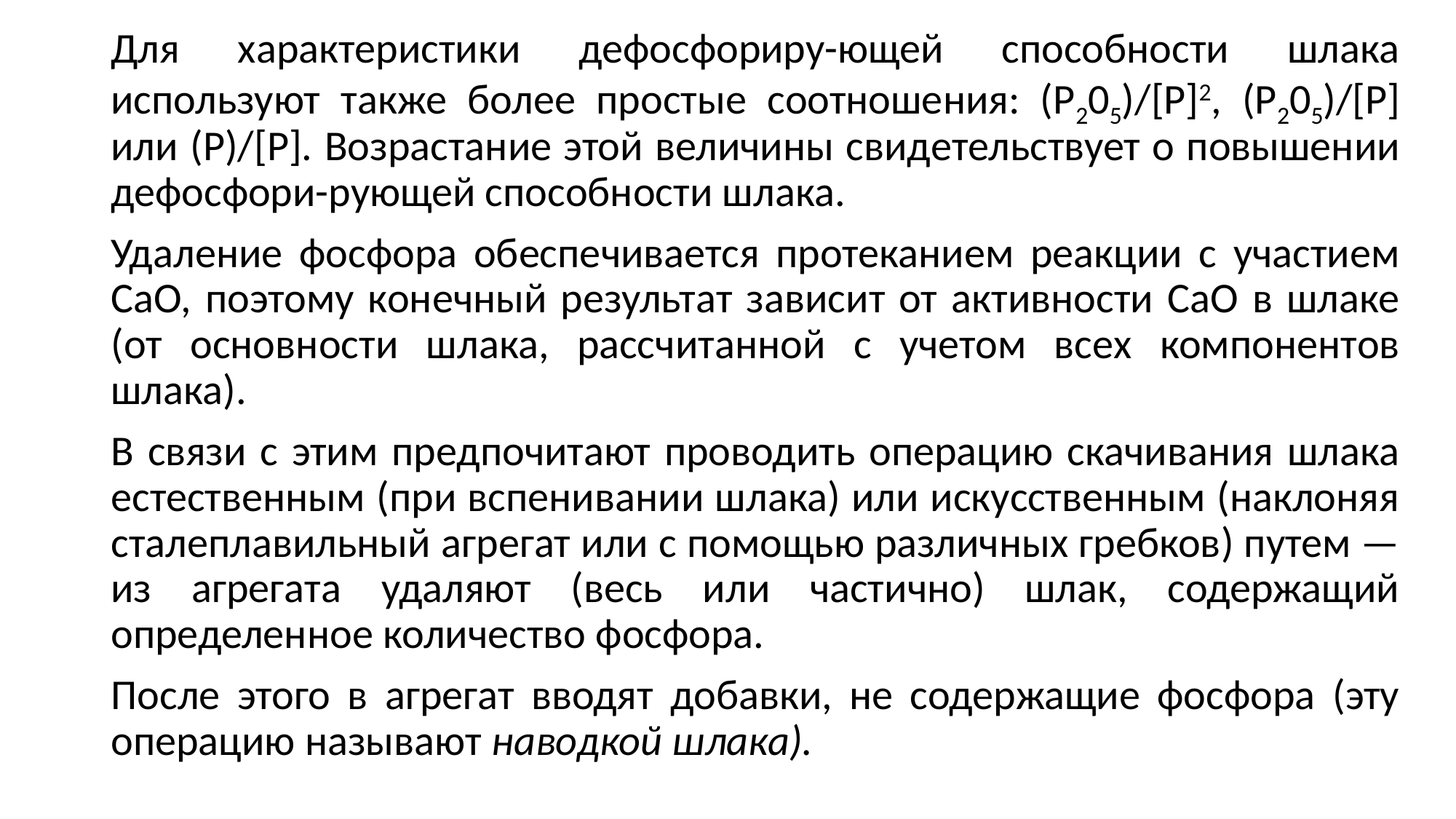

Для характеристики дефосфориру-ющей способности шлака используют также более простые соотношения: (Р205)/[Р]2, (Р205)/[Р] или (Р)/[Р]. Возрастание этой величины свиде­тельствует о повышении дефосфори-рующей способности шлака.
Удаление фосфора обеспечивается протеканием реакции с участием СаО, поэтому конечный результат зависит от активности СаО в шлаке (от основ­ности шлака, рассчитанной с учетом всех компонентов шлака).
В связи с этим предпочитают проводить операцию скачивания шлака есте­ственным (при вспенивании шлака) или искусственным (наклоняя стале­плавильный агрегат или с помощью различных гребков) путем — из агрега­та удаляют (весь или частично) шлак, содержащий определенное количество фосфора.
После этого в агрегат вводят добавки, не содержащие фосфора (эту операцию называют наводкой шлака).